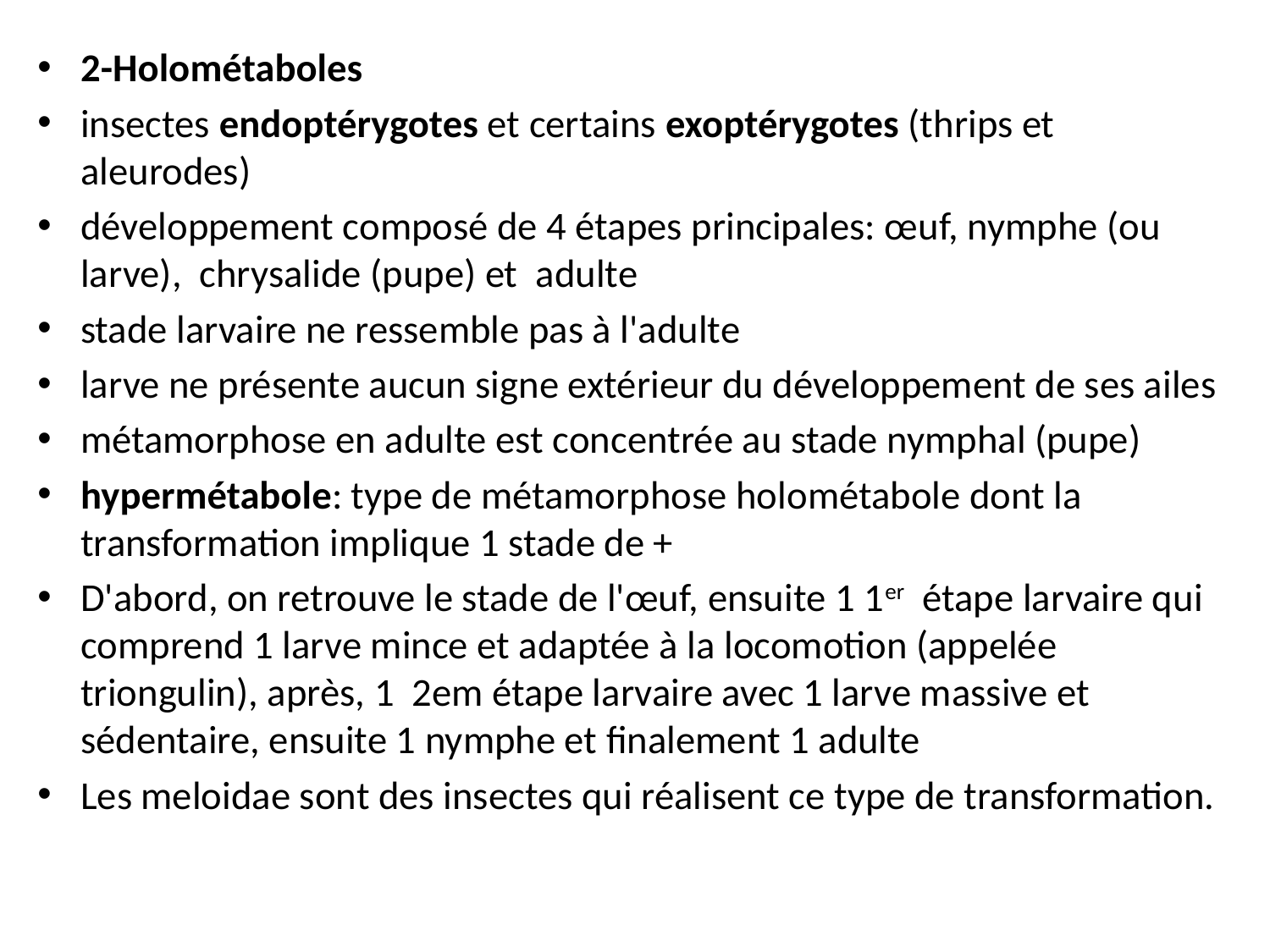

2-Holométaboles
insectes endoptérygotes et certains exoptérygotes (thrips et aleurodes)
développement composé de 4 étapes principales: œuf, nymphe (ou larve),  chrysalide (pupe) et  adulte
stade larvaire ne ressemble pas à l'adulte
larve ne présente aucun signe extérieur du développement de ses ailes
métamorphose en adulte est concentrée au stade nymphal (pupe)
hypermétabole: type de métamorphose holométabole dont la transformation implique 1 stade de +
D'abord, on retrouve le stade de l'œuf, ensuite 1 1er  étape larvaire qui comprend 1 larve mince et adaptée à la locomotion (appelée triongulin), après, 1  2em étape larvaire avec 1 larve massive et sédentaire, ensuite 1 nymphe et finalement 1 adulte
Les meloidae sont des insectes qui réalisent ce type de transformation.